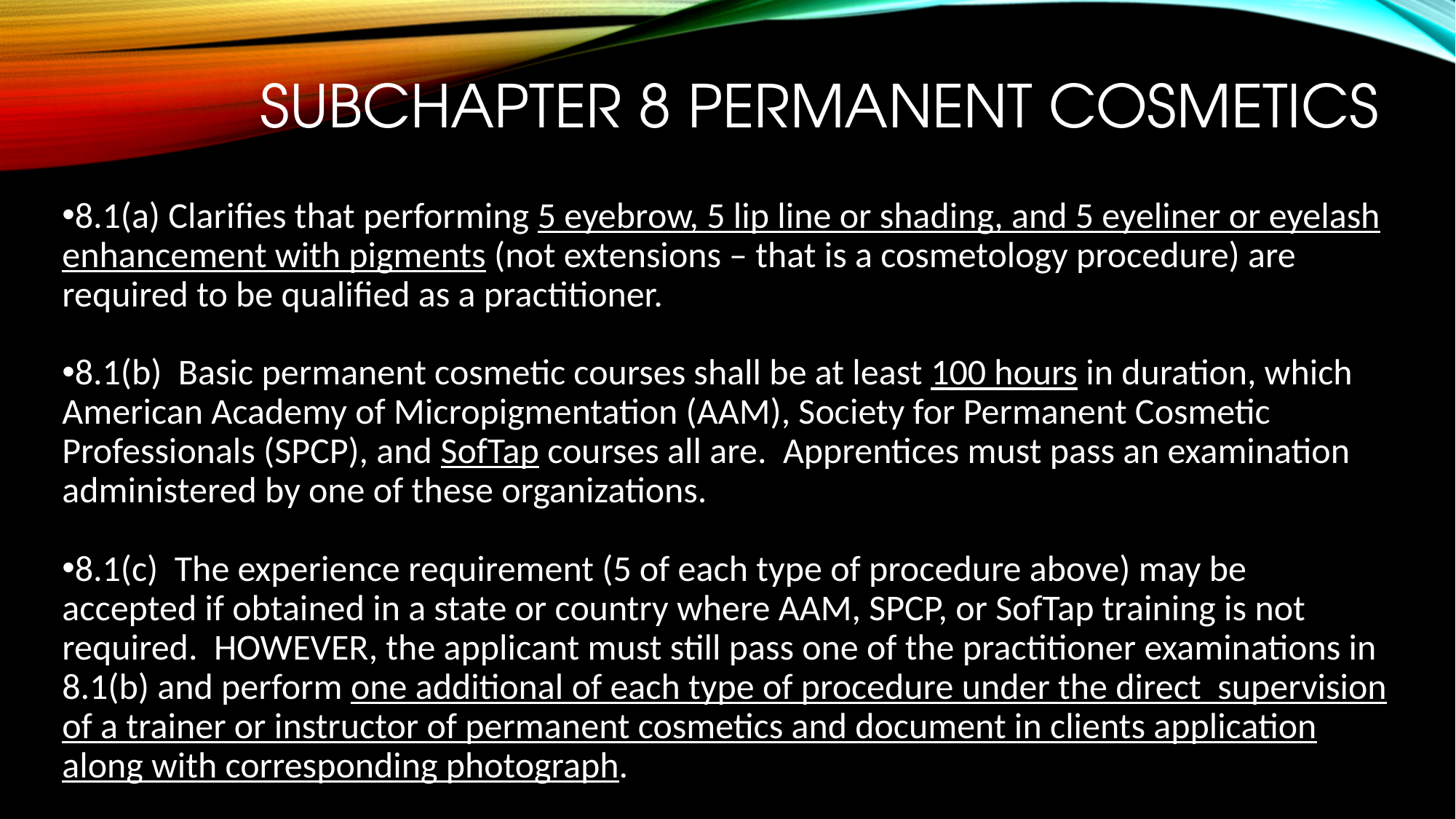

# Subchapter 8 Permanent Cosmetics

8.1(a) Clarifies that performing 5 eyebrow, 5 lip line or shading, and 5 eyeliner or eyelash enhancement with pigments (not extensions – that is a cosmetology procedure) are required to be qualified as a practitioner.

8.1(b)  Basic permanent cosmetic courses shall be at least 100 hours in duration, which American Academy of Micropigmentation (AAM), Society for Permanent Cosmetic Professionals (SPCP), and SofTap courses all are.  Apprentices must pass an examination administered by one of these organizations.

8.1(c)  The experience requirement (5 of each type of procedure above) may be accepted if obtained in a state or country where AAM, SPCP, or SofTap training is not required.  HOWEVER, the applicant must still pass one of the practitioner examinations in 8.1(b) and perform one additional of each type of procedure under the direct  supervision of a trainer or instructor of permanent cosmetics and document in clients application along with corresponding photograph.